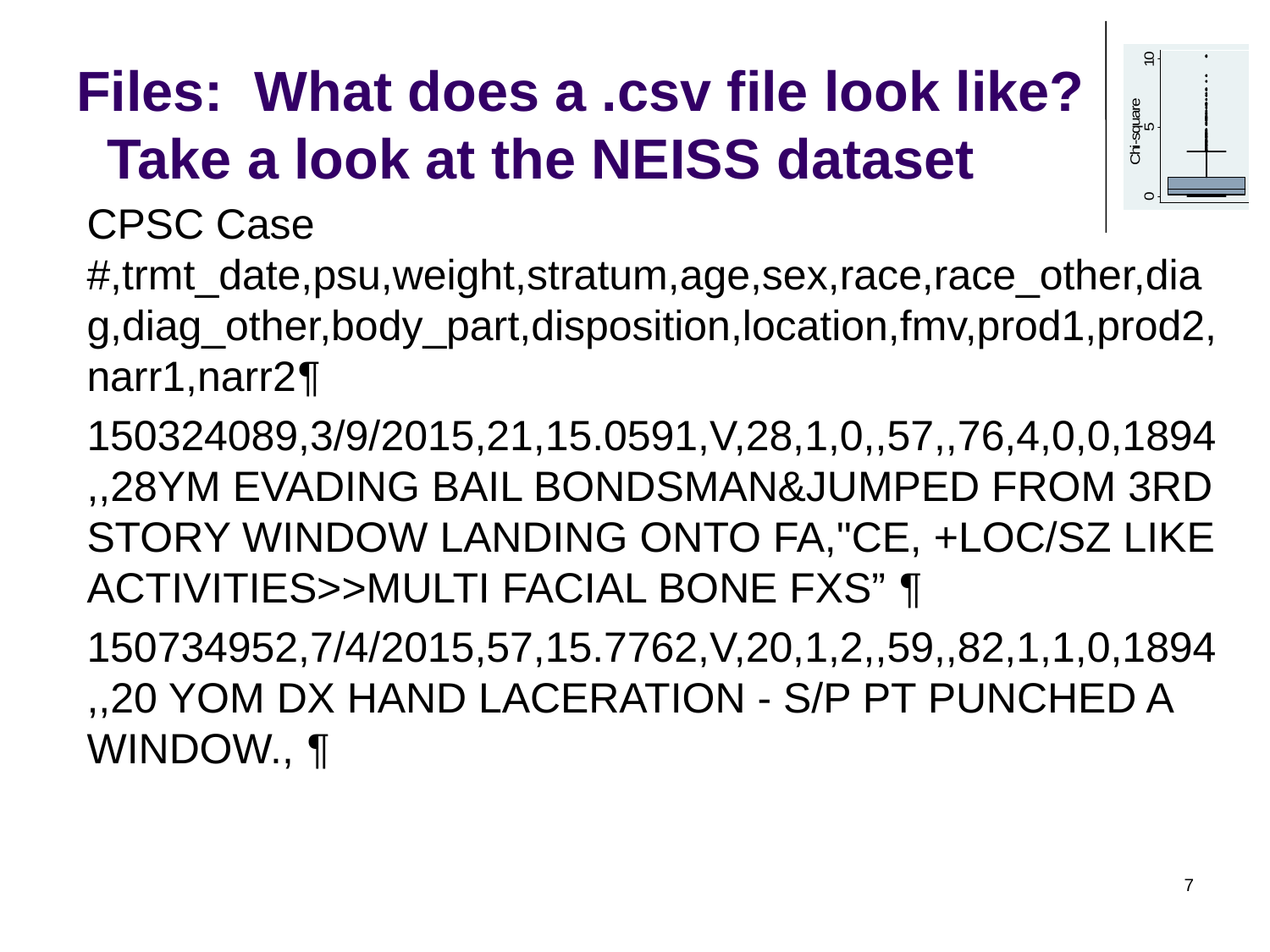

# Files:  What does a .csv file look like? Take a look at the NEISS dataset
CPSC Case #,trmt_date,psu,weight,stratum,age,sex,race,race_other,diag,diag_other,body_part,disposition,location,fmv,prod1,prod2,narr1,narr2¶
150324089,3/9/2015,21,15.0591,V,28,1,0,,57,,76,4,0,0,1894,,28YM EVADING BAIL BONDSMAN&JUMPED FROM 3RD STORY WINDOW LANDING ONTO FA,"CE, +LOC/SZ LIKE ACTIVITIES>>MULTI FACIAL BONE FXS” ¶
150734952,7/4/2015,57,15.7762,V,20,1,2,,59,,82,1,1,0,1894,,20 YOM DX HAND LACERATION - S/P PT PUNCHED A WINDOW., ¶

7